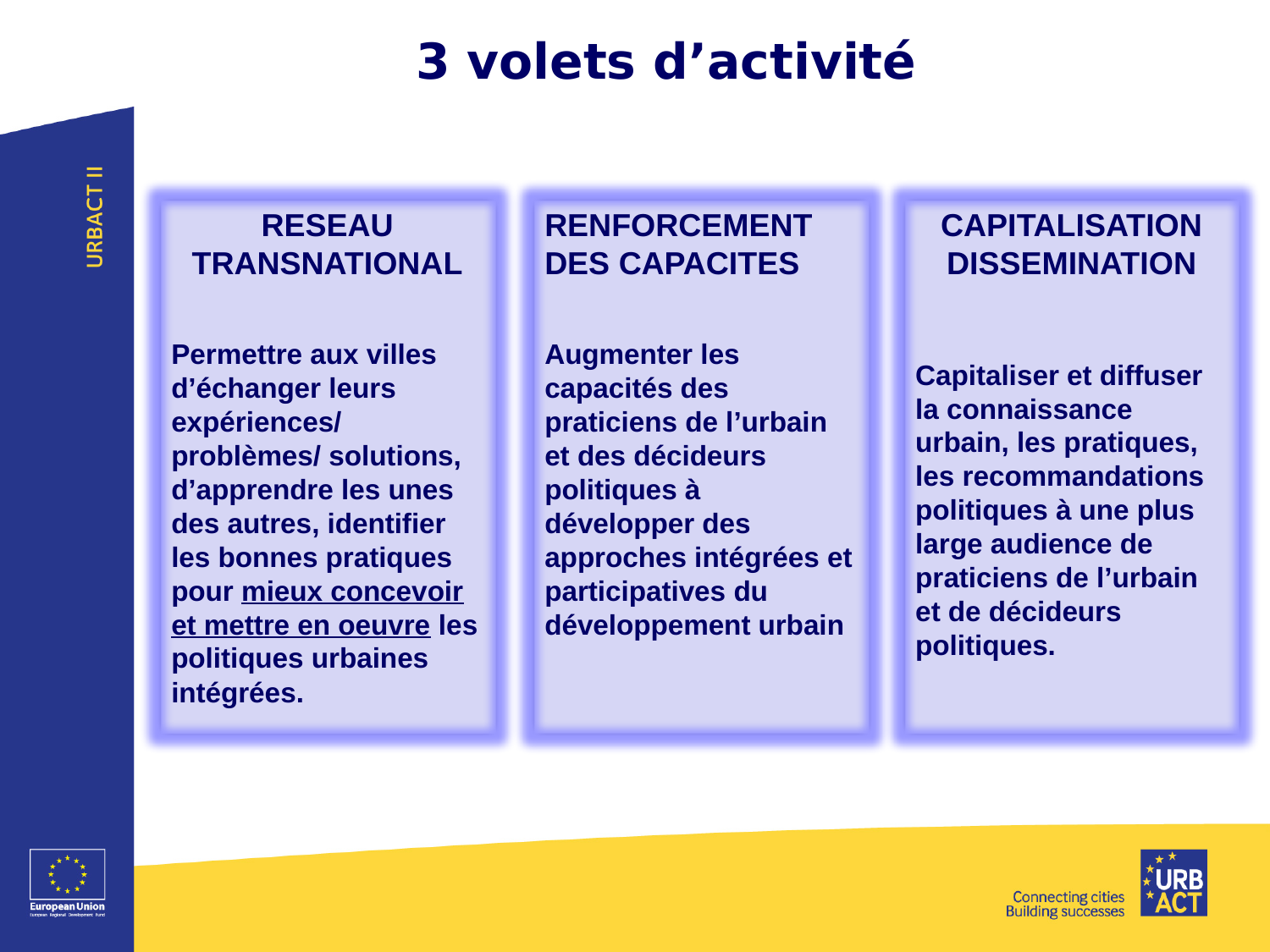

# 3 volets d’activité
RESEAU TRANSNATIONAL

Permettre aux villes d’échanger leurs expériences/ problèmes/ solutions, d’apprendre les unes des autres, identifier les bonnes pratiques pour mieux concevoir et mettre en oeuvre les politiques urbaines intégrées.
RENFORCEMENT DES CAPACITES

Augmenter les capacités des praticiens de l’urbain et des décideurs politiques à développer des approches intégrées et participatives du développement urbain
CAPITALISATION
DISSEMINATION

Capitaliser et diffuser la connaissance urbain, les pratiques, les recommandations politiques à une plus large audience de praticiens de l’urbain et de décideurs politiques.